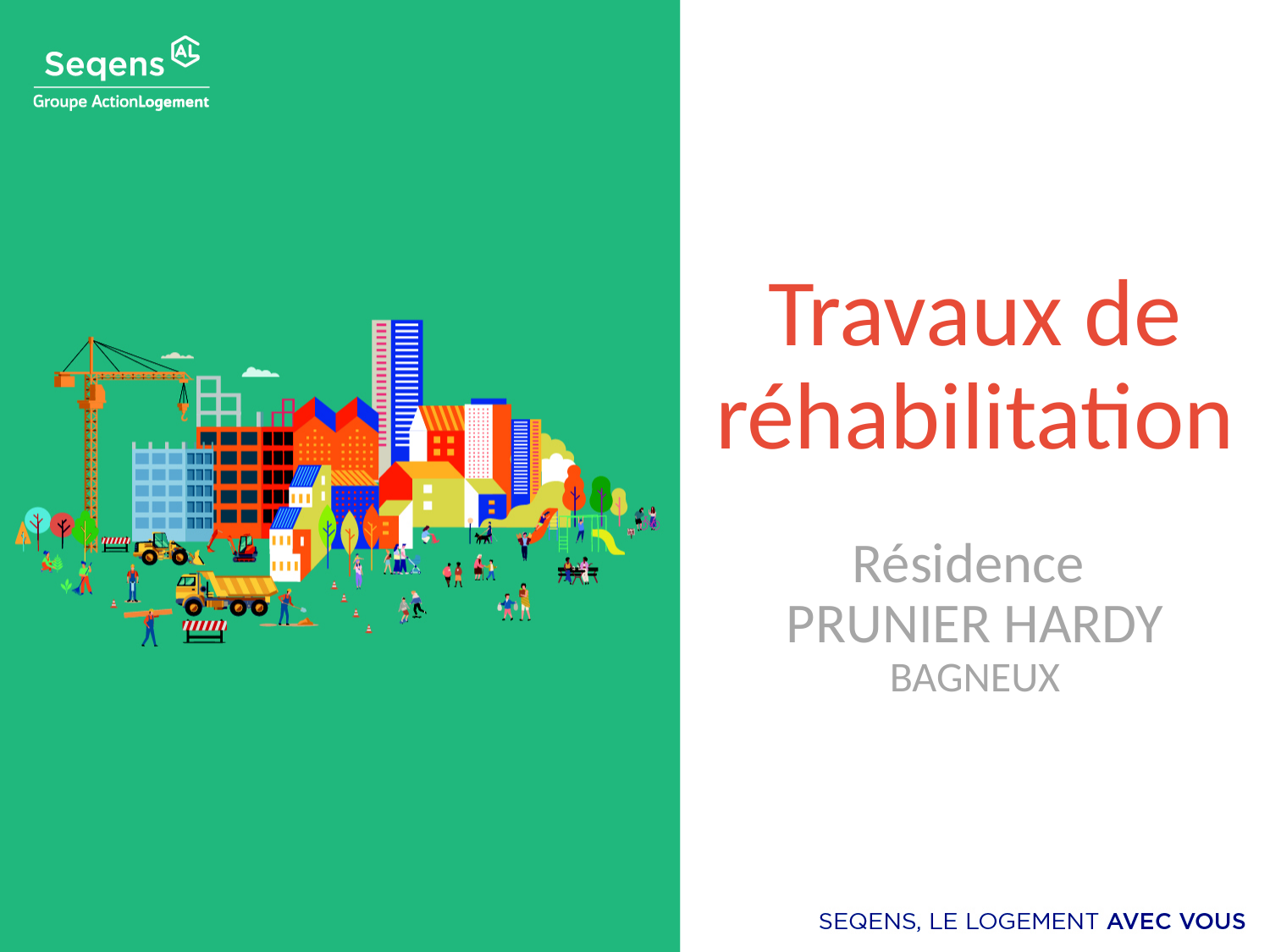

Travaux de réhabilitation
Résidence
PRUNIER HARDY
BAGNEUX